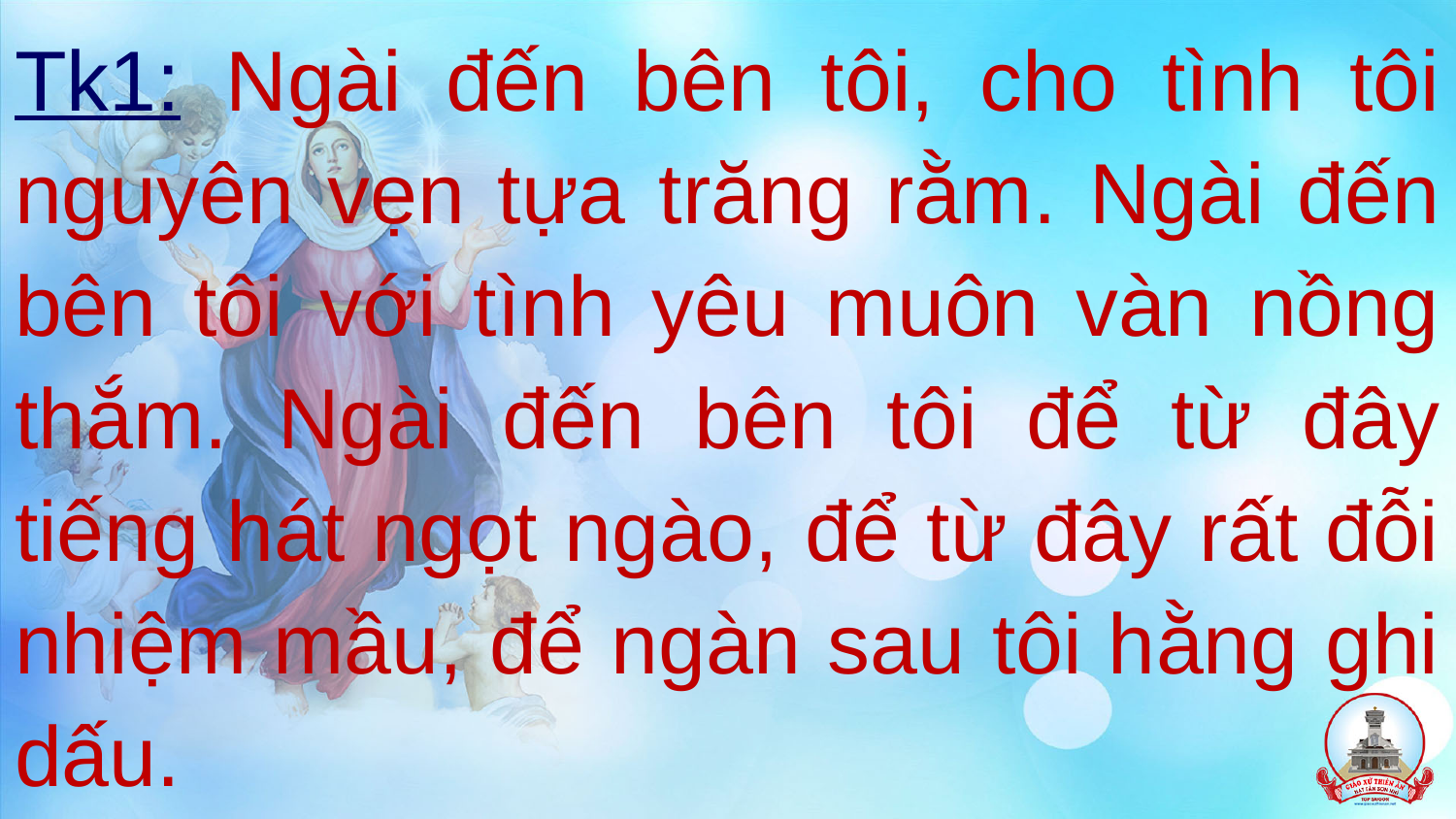

# Tk1: Ngài đến bên tôi, cho tình tôi nguyên vẹn tựa trăng rằm. Ngài đến bên tôi với tình yêu muôn vàn nồng thắm. Ngài đến bên tôi để từ đây tiếng hát ngọt ngào, để từ đây rất đỗi nhiệm mầu, để ngàn sau tôi hằng ghi dấu.